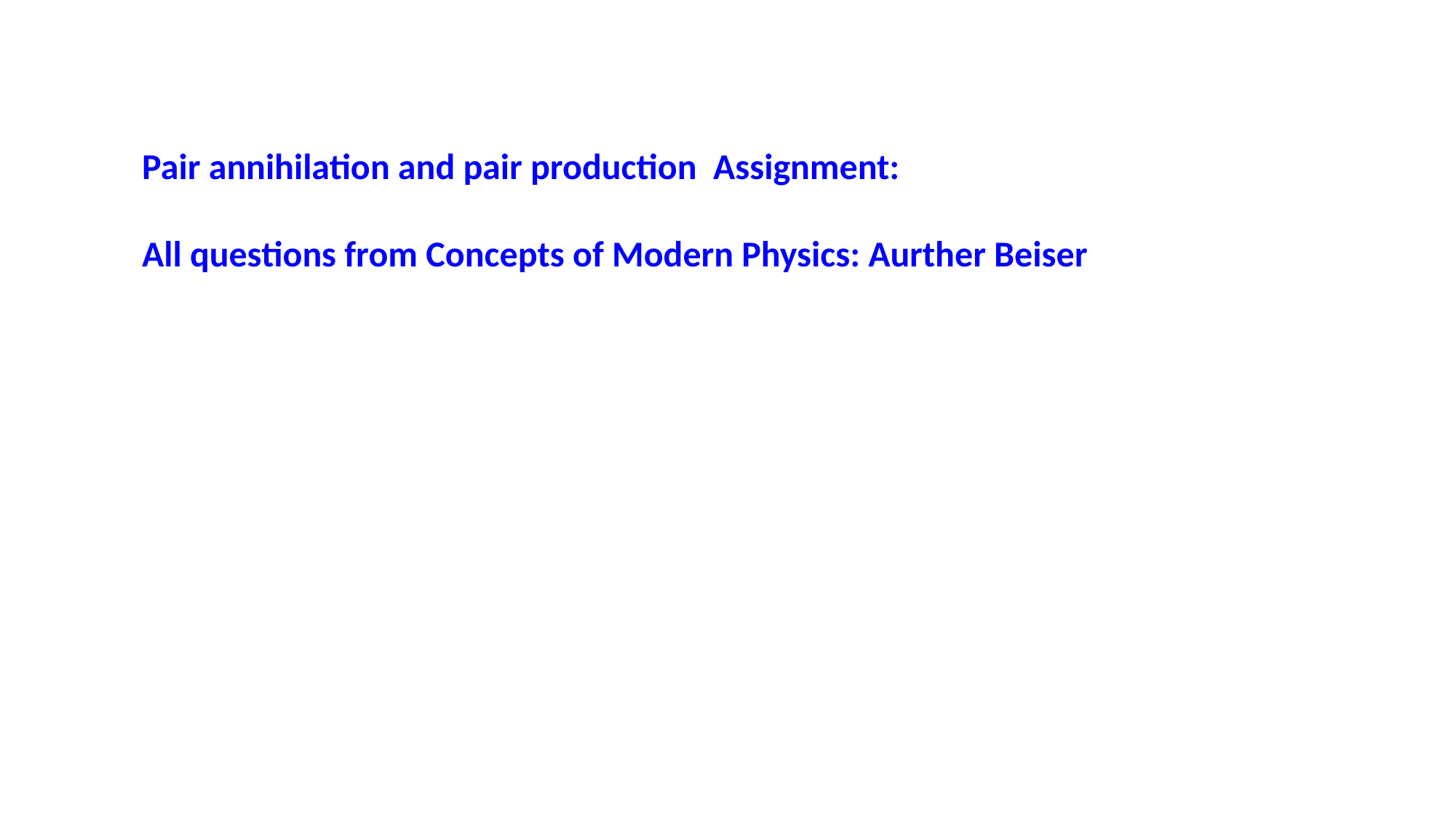

Pair annihilation and pair production  Assignment:
All questions from Concepts of Modern Physics: Aurther Beiser